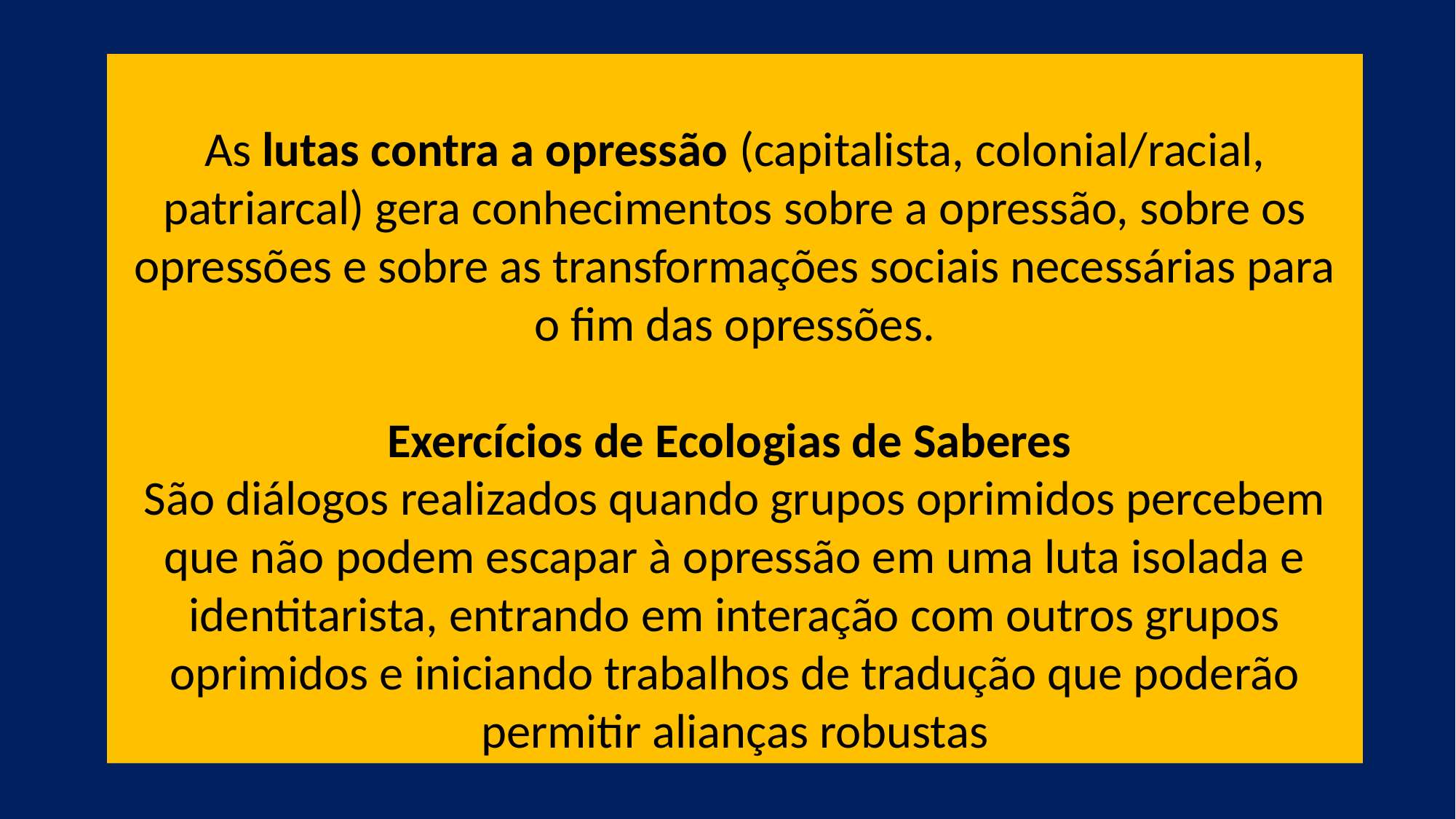

As lutas contra a opressão (capitalista, colonial/racial, patriarcal) gera conhecimentos sobre a opressão, sobre os opressões e sobre as transformações sociais necessárias para o fim das opressões.

Exercícios de Ecologias de Saberes
São diálogos realizados quando grupos oprimidos percebem que não podem escapar à opressão em uma luta isolada e identitarista, entrando em interação com outros grupos oprimidos e iniciando trabalhos de tradução que poderão permitir alianças robustas